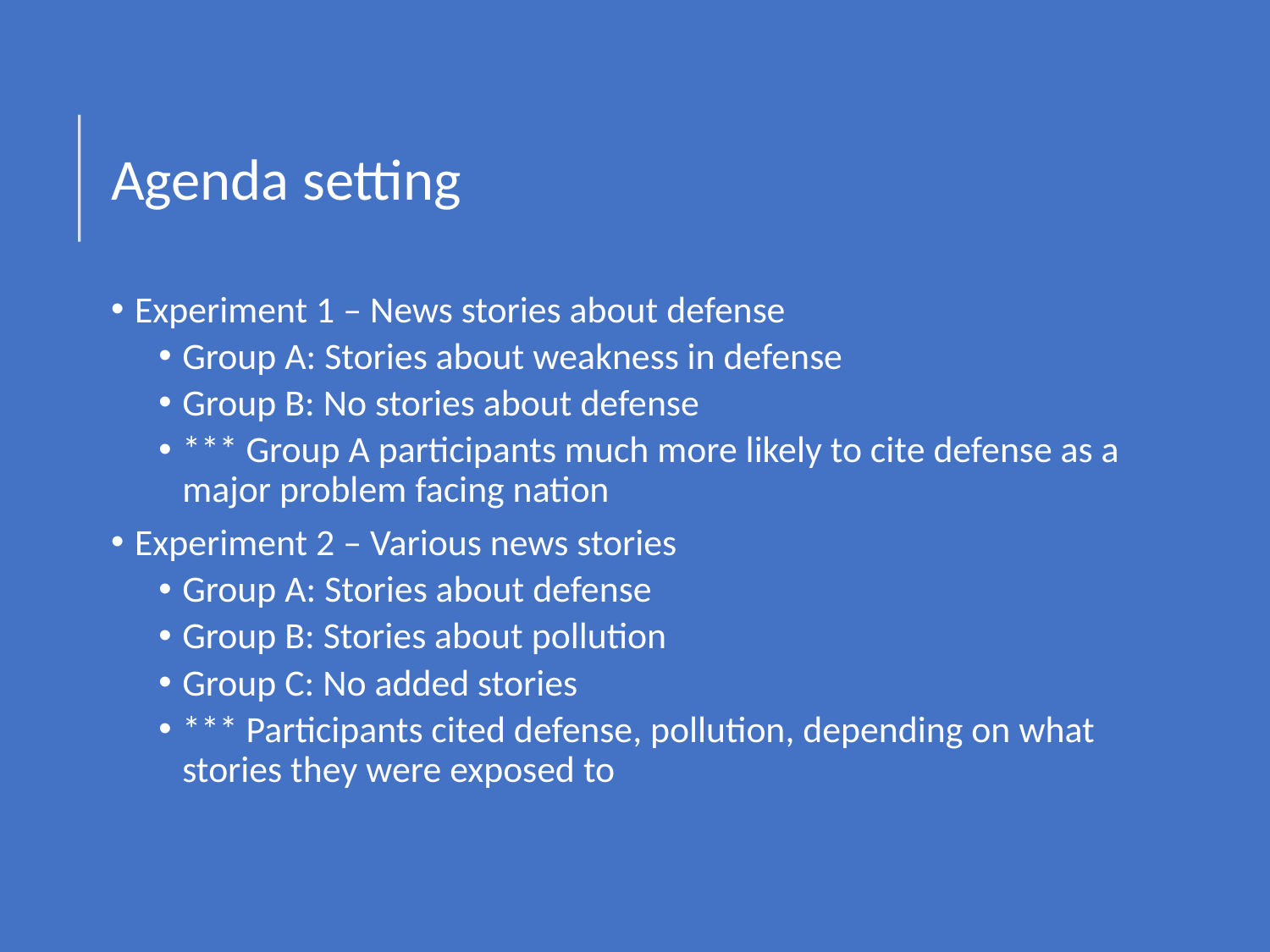

# Agenda setting
Experiment 1 – News stories about defense
Group A: Stories about weakness in defense
Group B: No stories about defense
*** Group A participants much more likely to cite defense as a major problem facing nation
Experiment 2 – Various news stories
Group A: Stories about defense
Group B: Stories about pollution
Group C: No added stories
*** Participants cited defense, pollution, depending on what stories they were exposed to